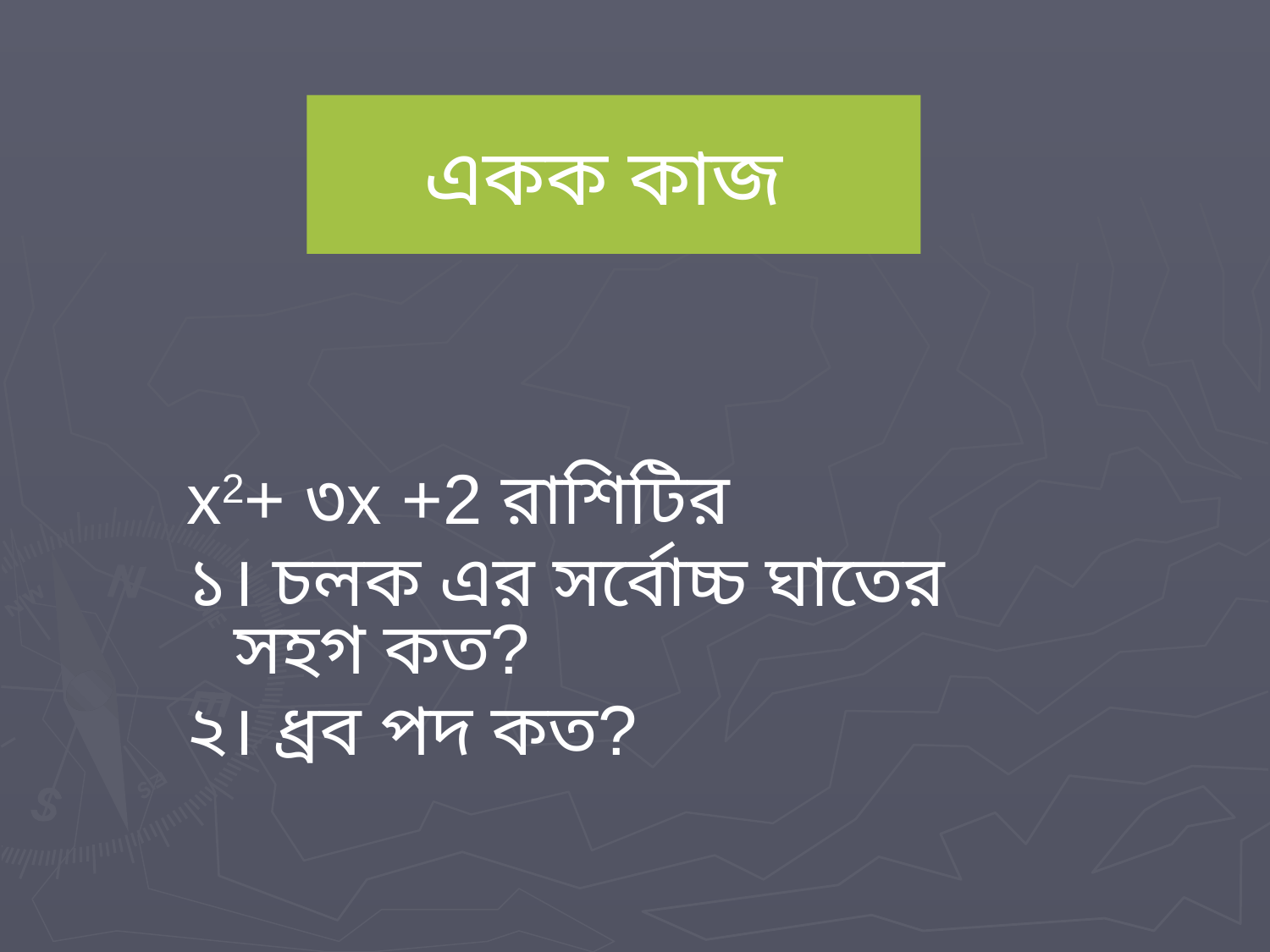

# একক কাজ

x2+ ৩x +2 রাশিটির
১। চলক এর সর্বোচ্চ ঘাতের সহগ কত?
২। ধ্রব পদ কত?